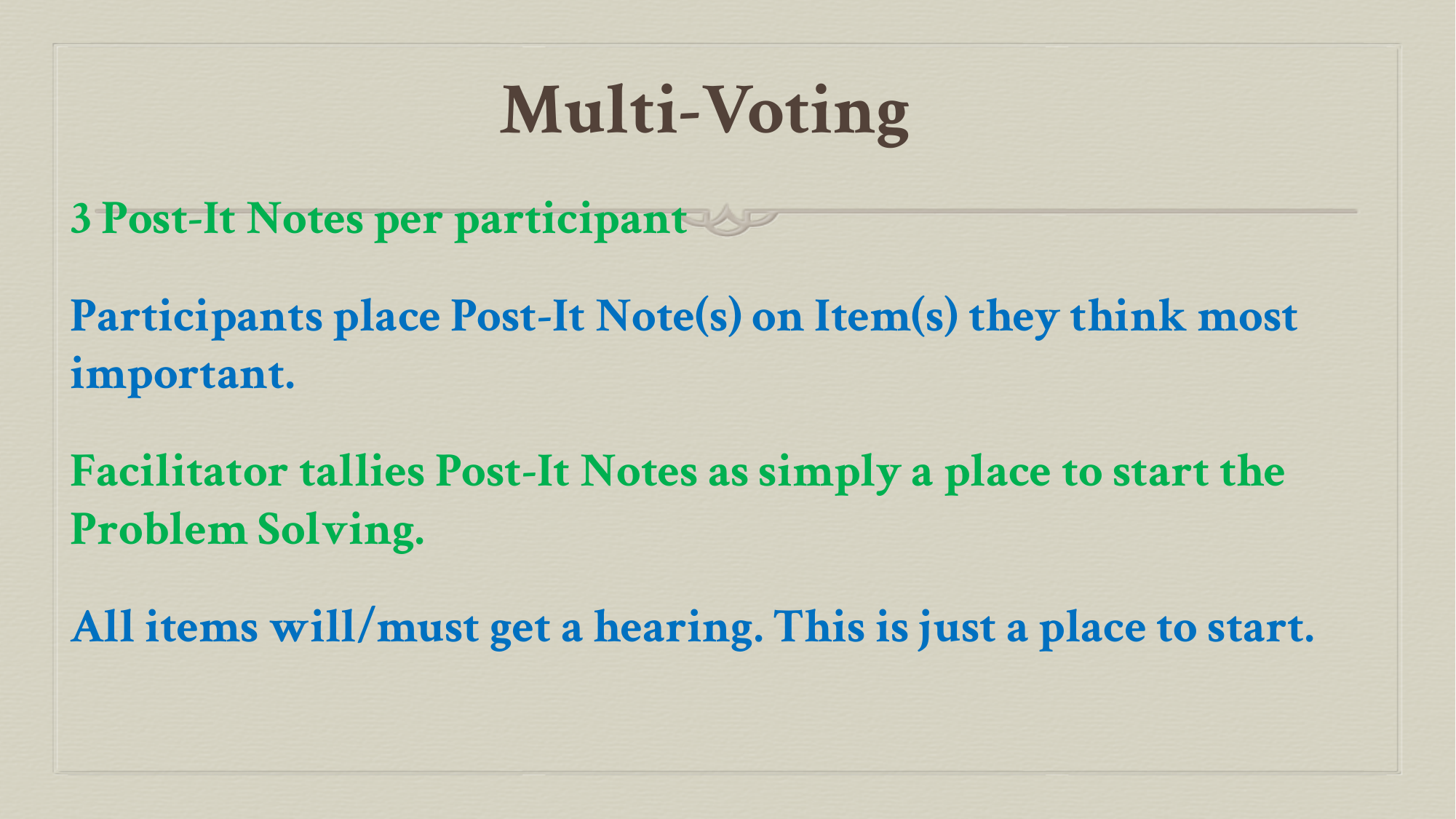

# Multi-Voting
3 Post-It Notes per participant
Participants place Post-It Note(s) on Item(s) they think most important.
Facilitator tallies Post-It Notes as simply a place to start the Problem Solving.
All items will/must get a hearing. This is just a place to start.